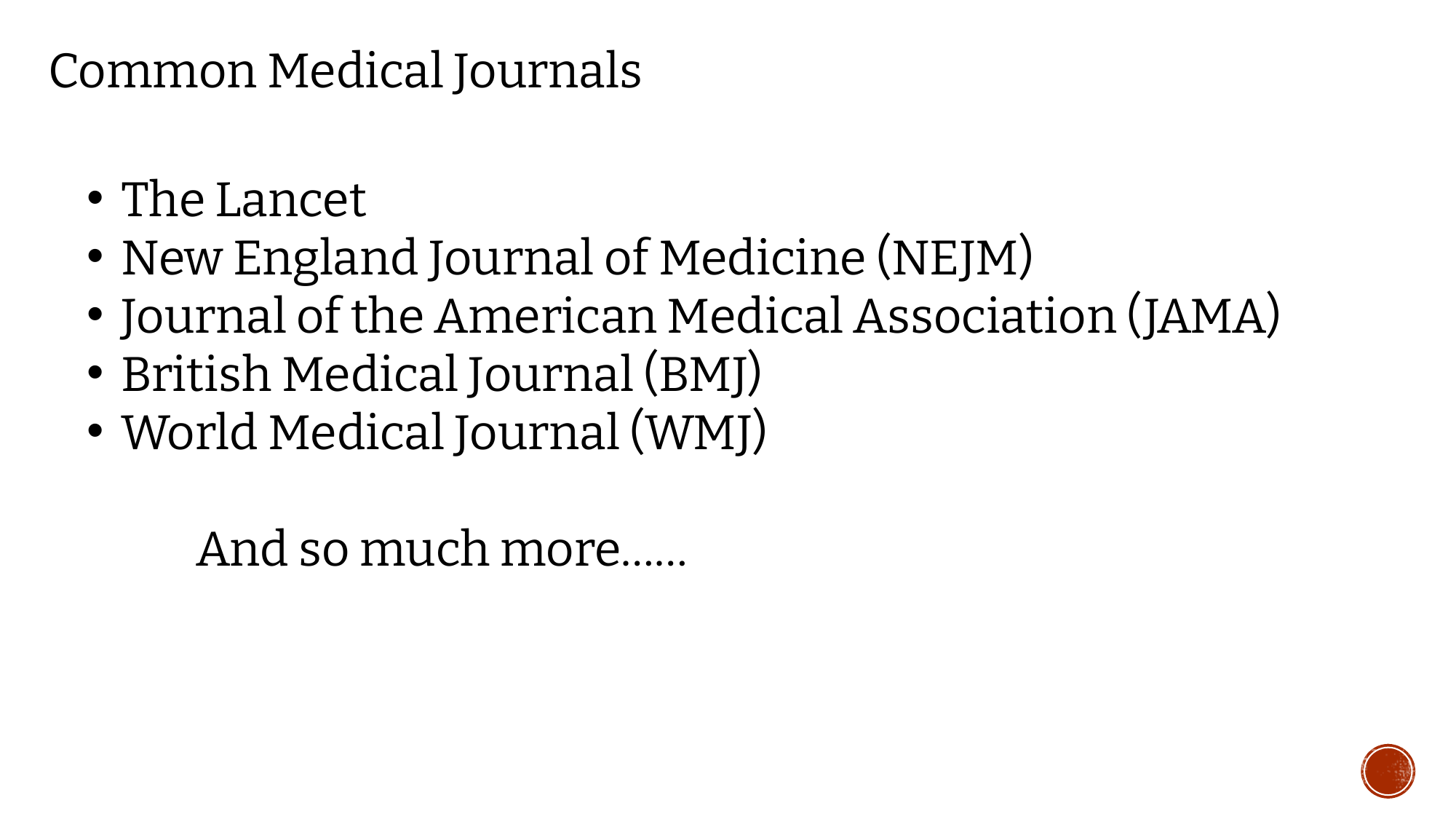

Common Medical Journals

The Lancet
New England Journal of Medicine (NEJM)
Journal of the American Medical Association (JAMA)
British Medical Journal (BMJ)
World Medical Journal (WMJ)

	And so much more……